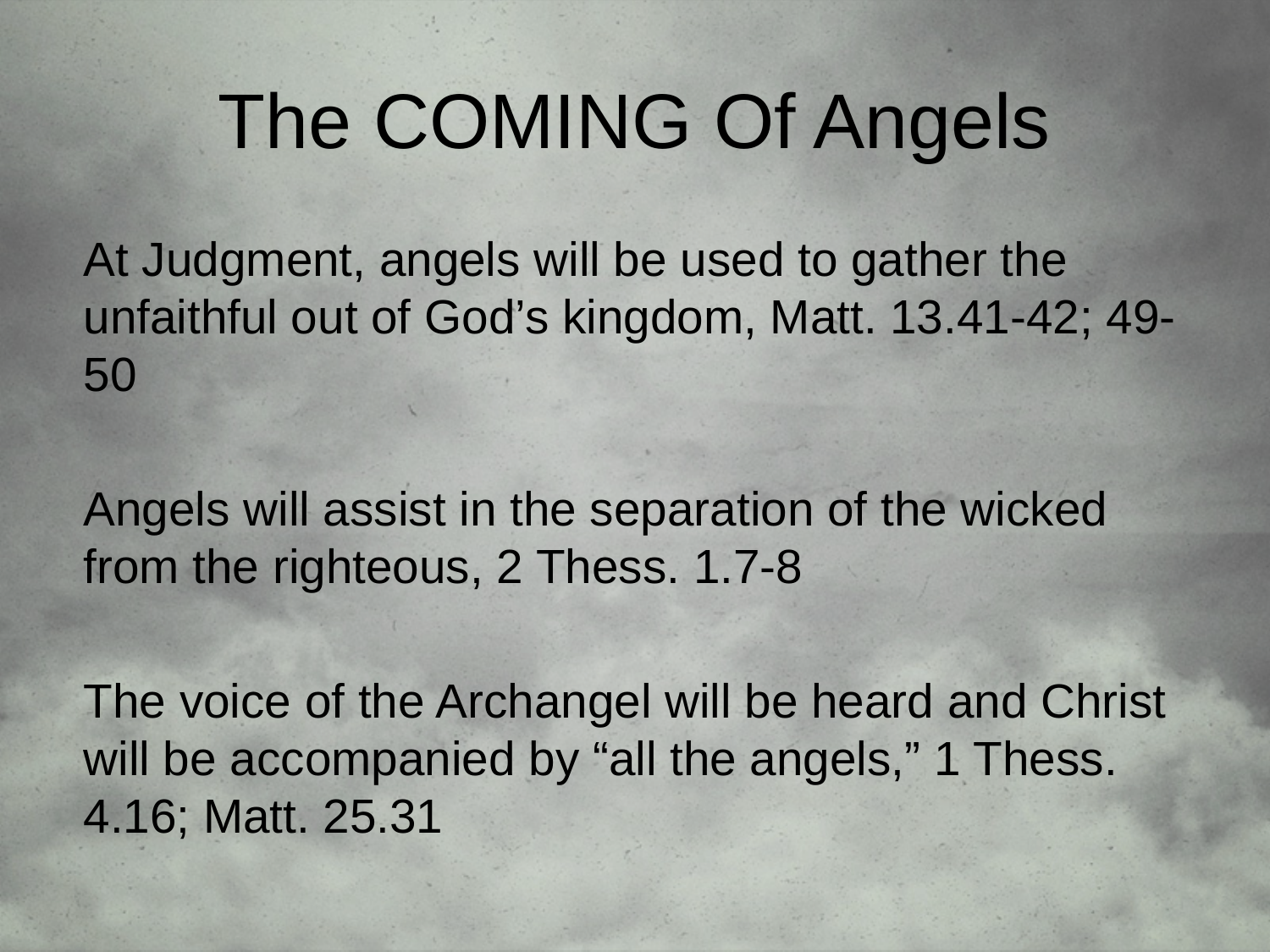

# The COMING Of Angels
At Judgment, angels will be used to gather the unfaithful out of God’s kingdom, Matt. 13.41-42; 49-50

Angels will assist in the separation of the wicked from the righteous, 2 Thess. 1.7-8

The voice of the Archangel will be heard and Christ will be accompanied by “all the angels,” 1 Thess. 4.16; Matt. 25.31